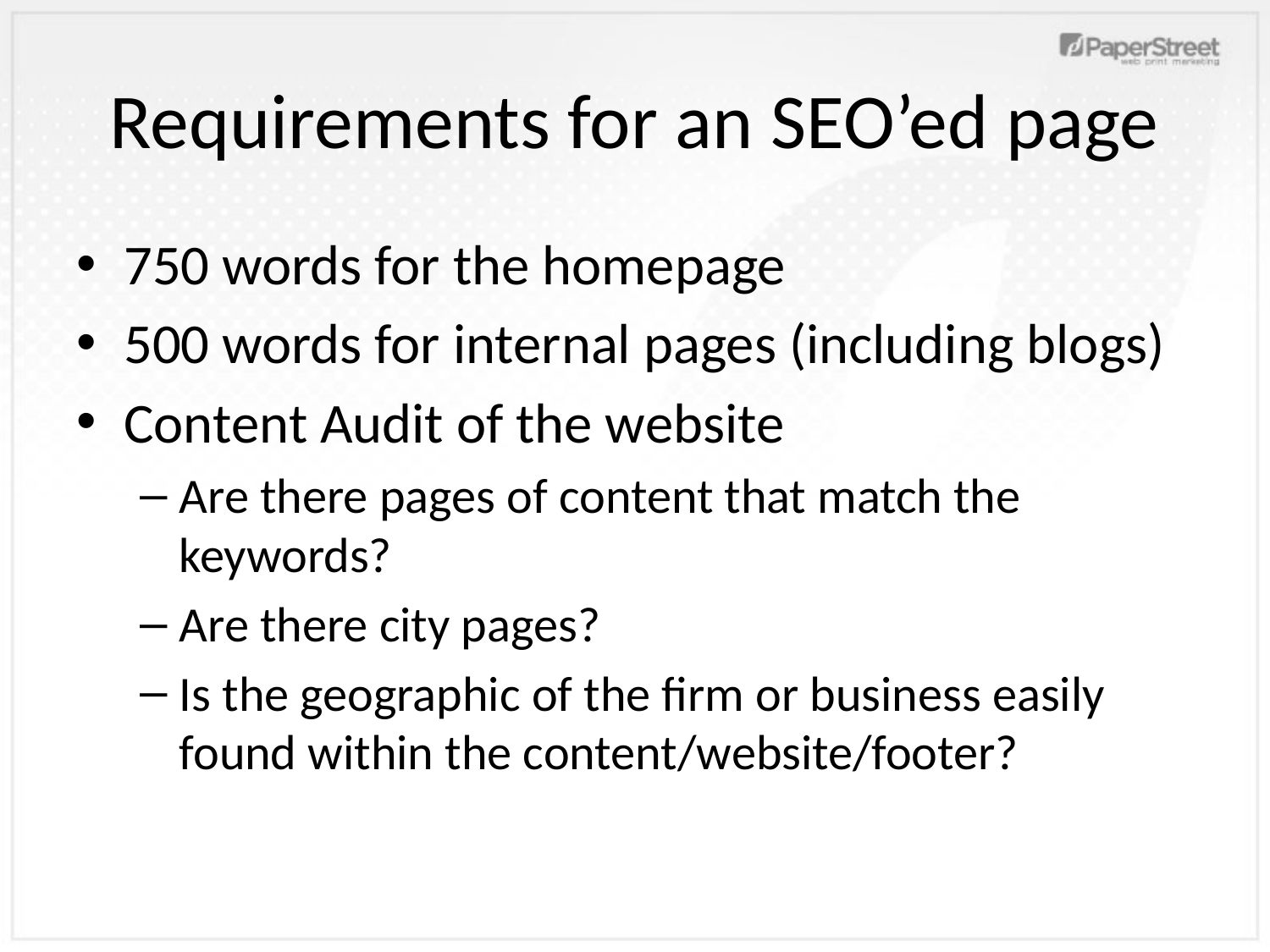

# Requirements for an SEO’ed page
750 words for the homepage
500 words for internal pages (including blogs)
Content Audit of the website
Are there pages of content that match the keywords?
Are there city pages?
Is the geographic of the firm or business easily found within the content/website/footer?